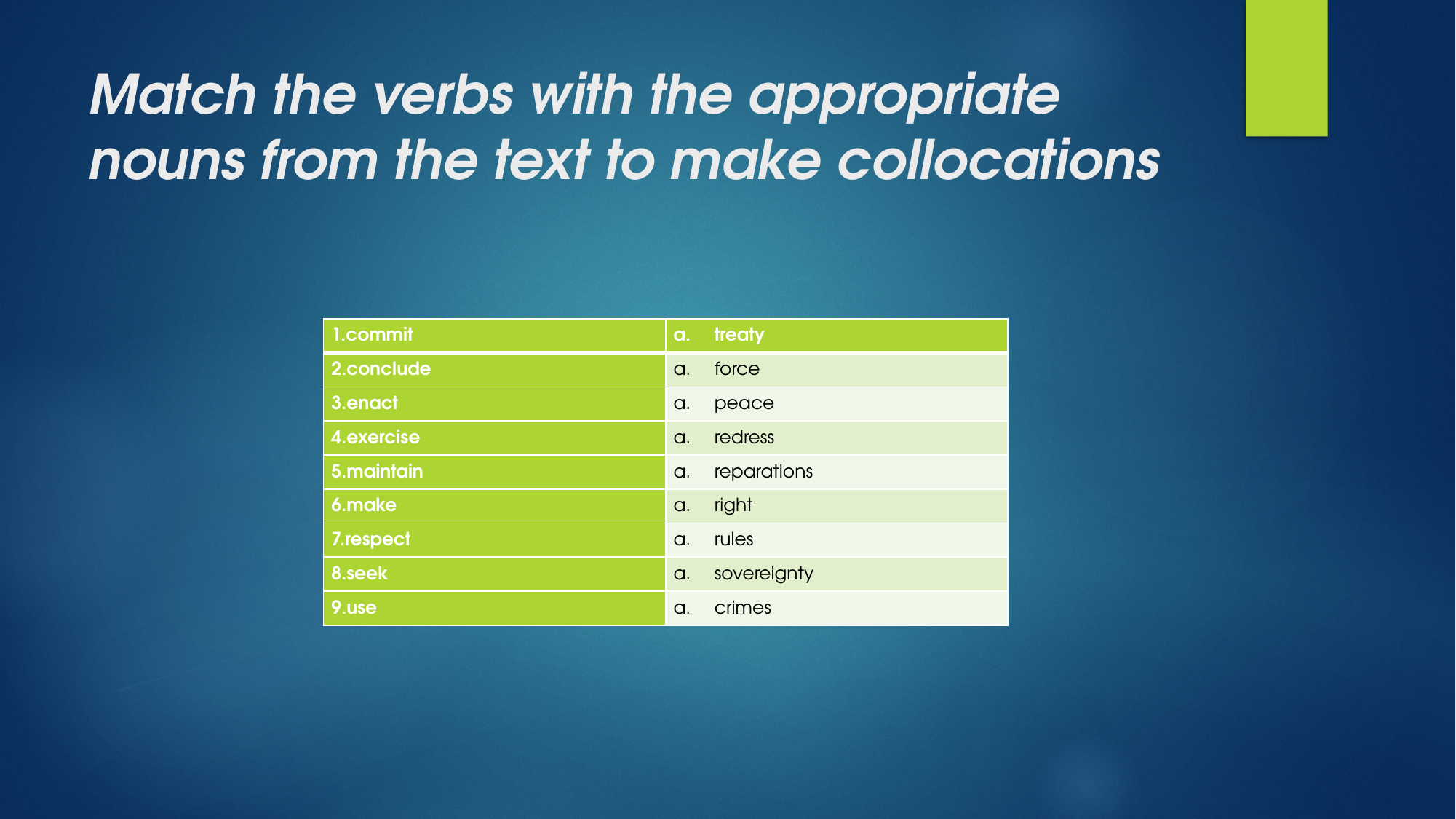

# Match the verbs with the appropriate nouns from the text to make collocations
| 1.commit | treaty |
| --- | --- |
| 2.conclude | force |
| 3.enact | peace |
| 4.exercise | redress |
| 5.maintain | reparations |
| 6.make | right |
| 7.respect | rules |
| 8.seek | sovereignty |
| 9.use | crimes |